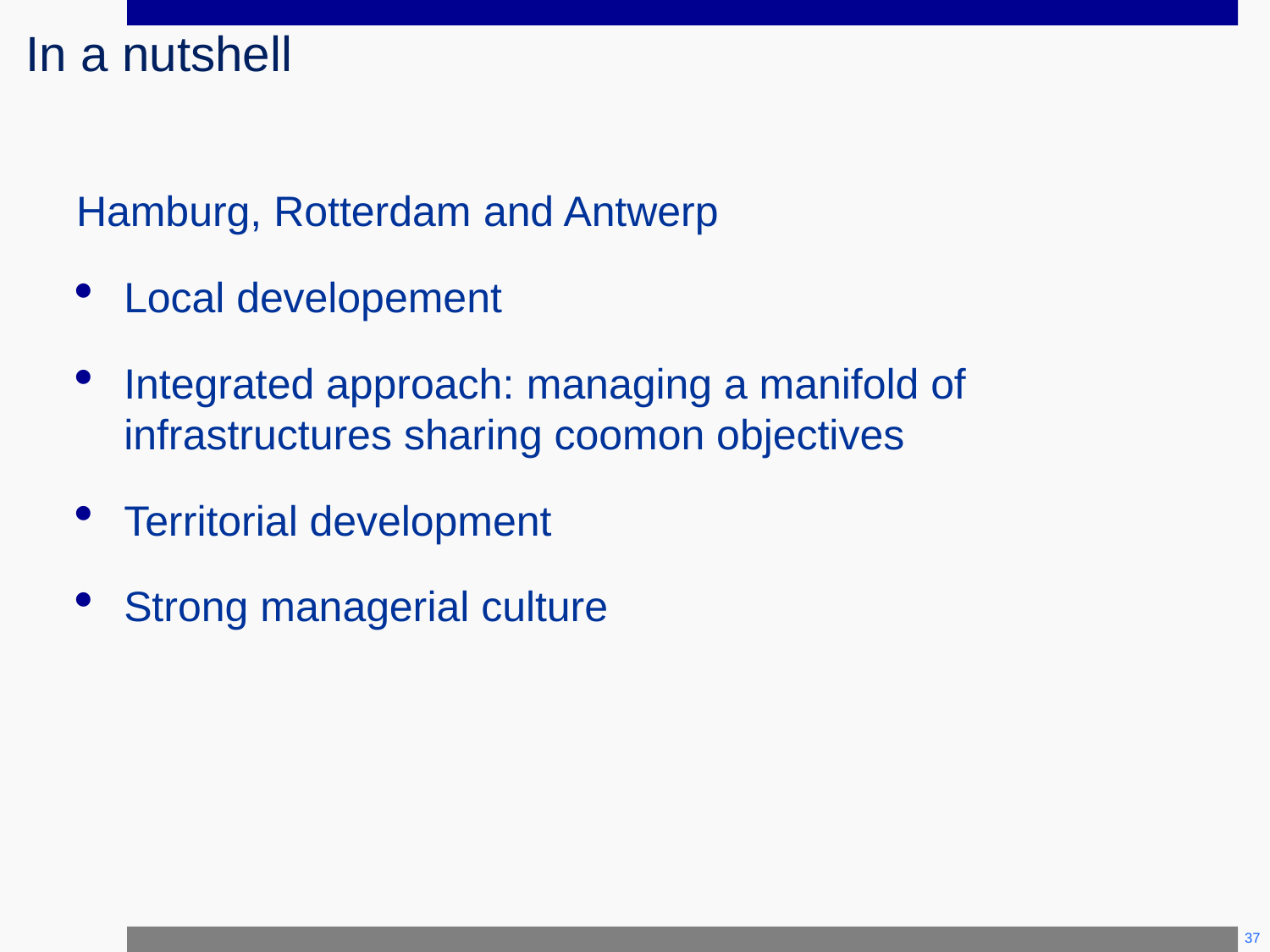

# In a nutshell
Hamburg, Rotterdam and Antwerp
Local developement
Integrated approach: managing a manifold of infrastructures sharing coomon objectives
Territorial development
Strong managerial culture
37